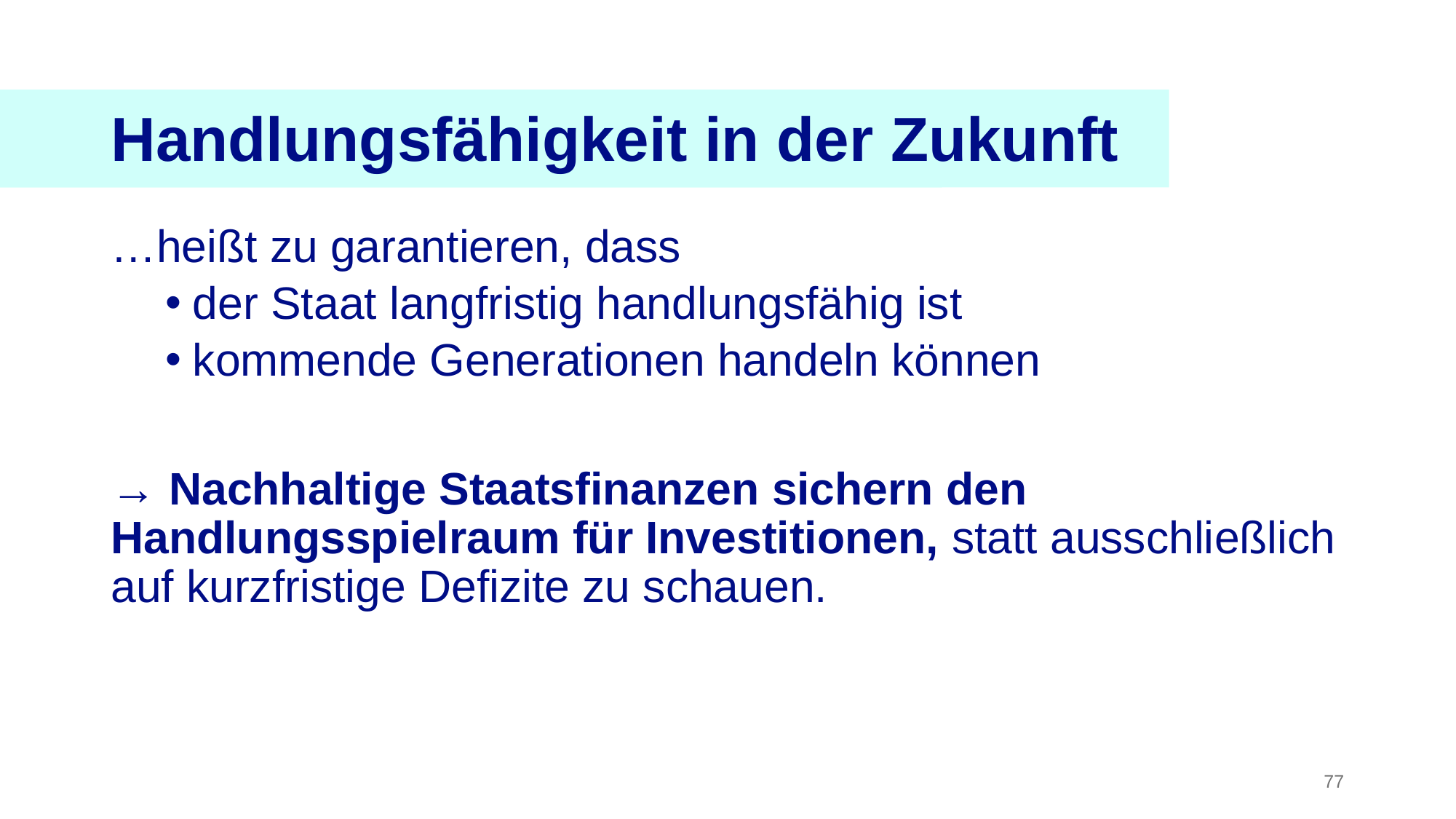

Handlungsfähigkeit in der Zukunft
…heißt zu garantieren, dass
der Staat langfristig handlungsfähig ist
kommende Generationen handeln können

→ Nachhaltige Staatsfinanzen sichern den Handlungsspielraum für Investitionen, statt ausschließlich auf kurzfristige Defizite zu schauen.